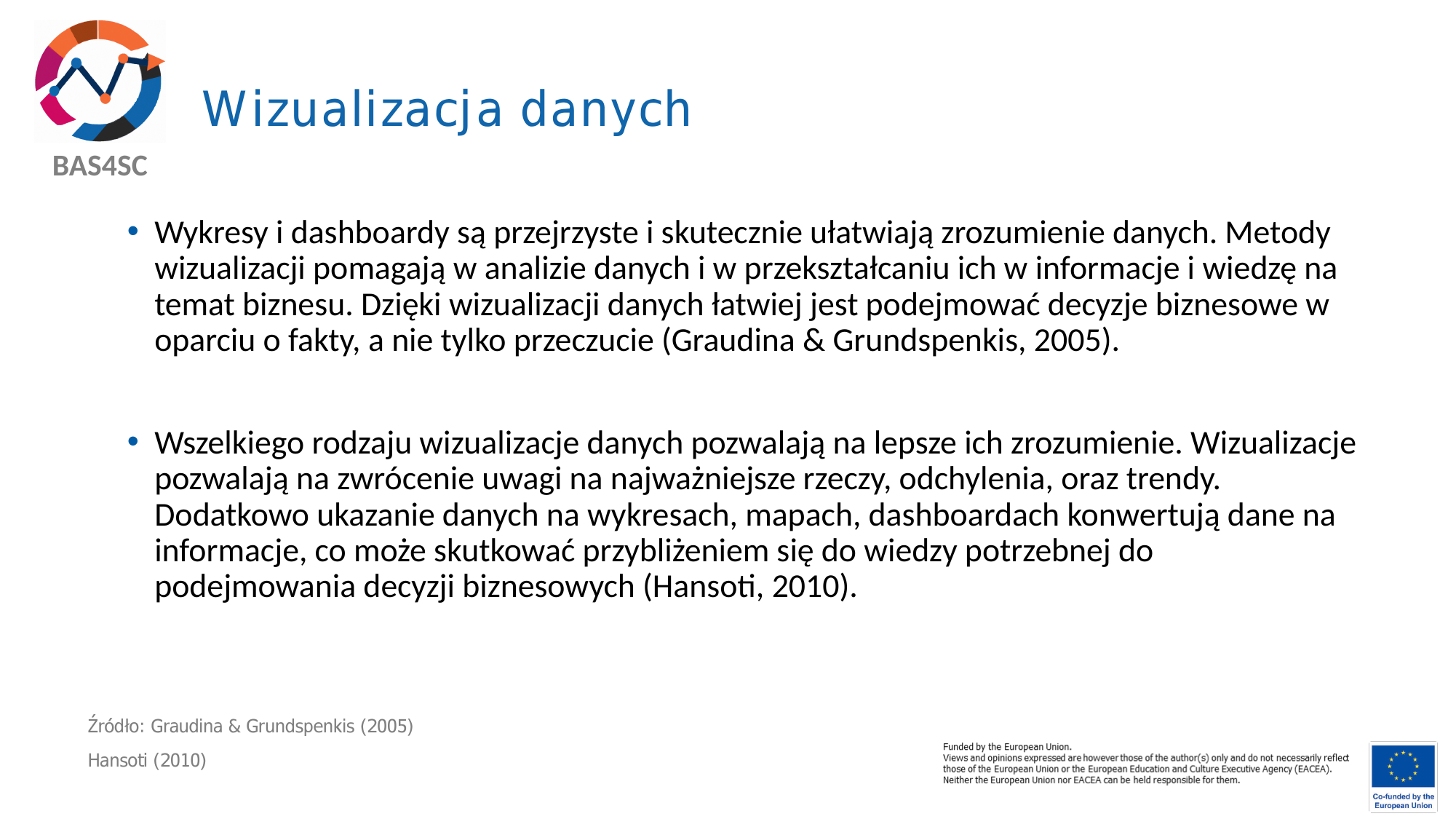

# Wizualizacja danych
Wykresy i dashboardy są przejrzyste i skutecznie ułatwiają zrozumienie danych. Metody wizualizacji pomagają w analizie danych i w przekształcaniu ich w informacje i wiedzę na temat biznesu. Dzięki wizualizacji danych łatwiej jest podejmować decyzje biznesowe w oparciu o fakty, a nie tylko przeczucie (Graudina & Grundspenkis, 2005).

Wszelkiego rodzaju wizualizacje danych pozwalają na lepsze ich zrozumienie. Wizualizacje pozwalają na zwrócenie uwagi na najważniejsze rzeczy, odchylenia, oraz trendy. Dodatkowo ukazanie danych na wykresach, mapach, dashboardach konwertują dane na informacje, co może skutkować przybliżeniem się do wiedzy potrzebnej do podejmowania decyzji biznesowych (Hansoti, 2010).

Źródło: Graudina & Grundspenkis (2005)
Hansoti (2010)